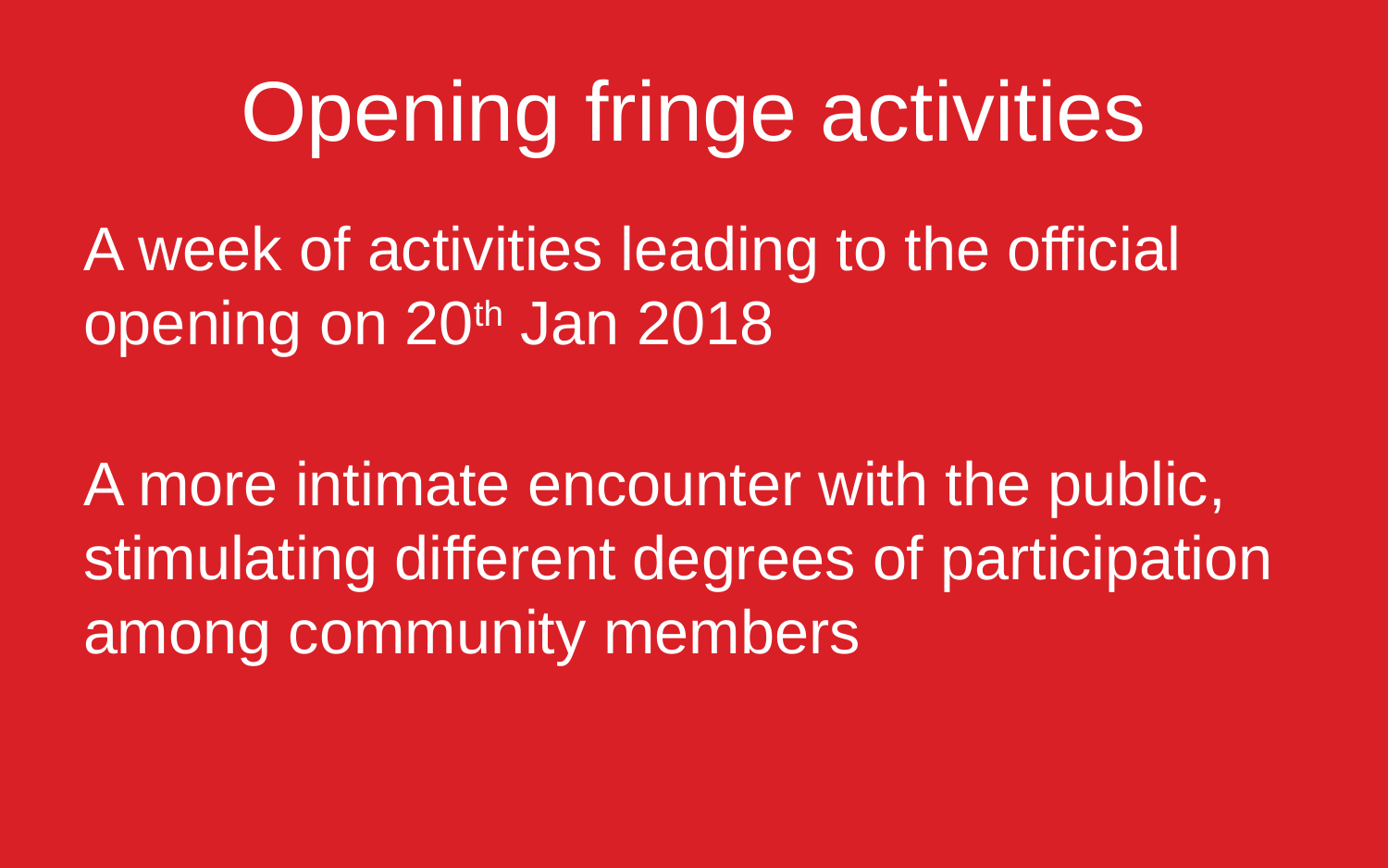

# Opening fringe activities
A week of activities leading to the official opening on 20th Jan 2018
A more intimate encounter with the public, stimulating different degrees of participation among community members